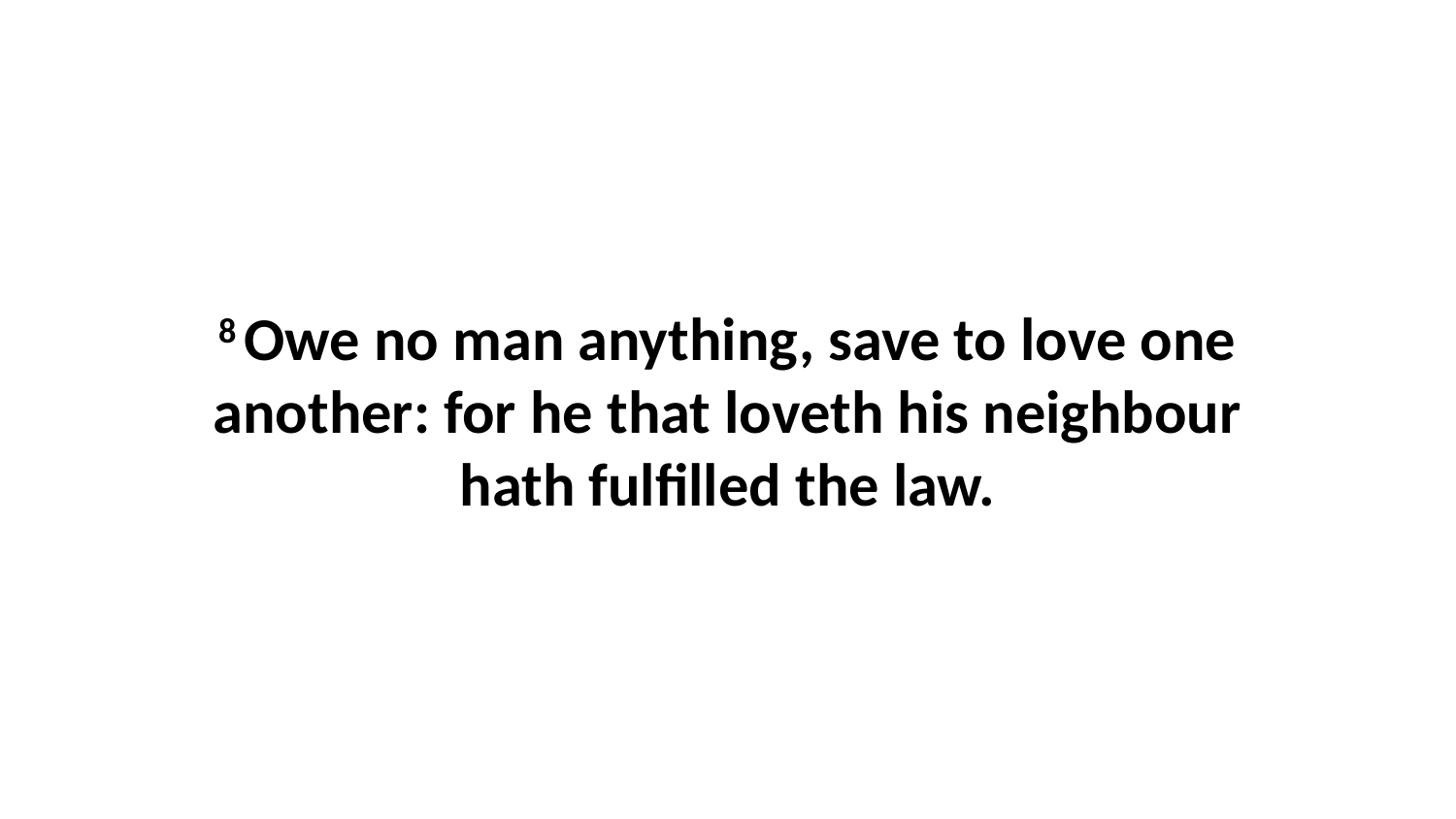

8 Owe no man anything, save to love one another: for he that loveth his neighbour hath fulfilled the law.